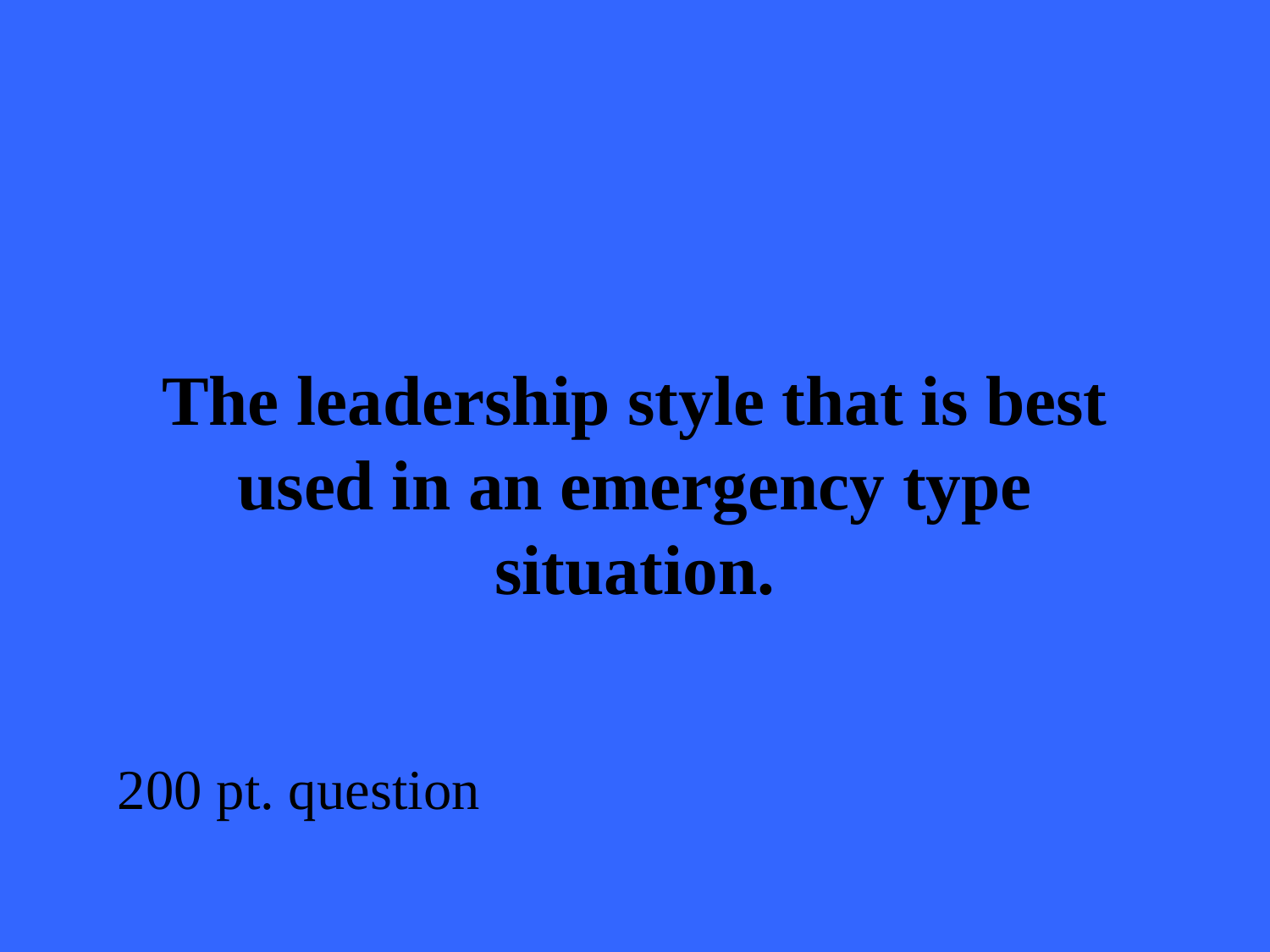

# The leadership style that is best used in an emergency type situation.

200 pt. question